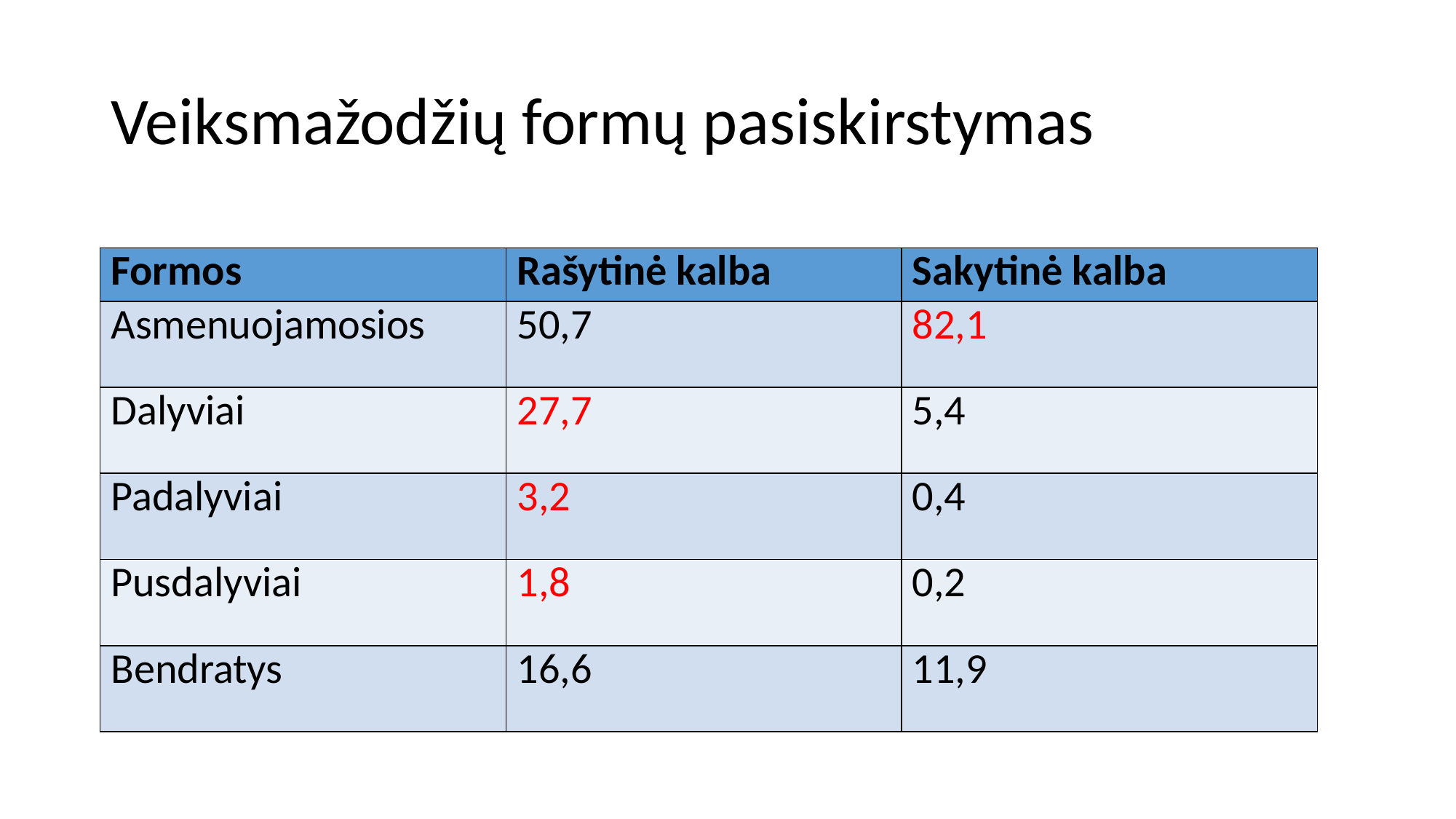

# Veiksmažodžių formų pasiskirstymas
| Formos | Rašytinė kalba | Sakytinė kalba |
| --- | --- | --- |
| Asmenuojamosios | 50,7 | 82,1 |
| Dalyviai | 27,7 | 5,4 |
| Padalyviai | 3,2 | 0,4 |
| Pusdalyviai | 1,8 | 0,2 |
| Bendratys | 16,6 | 11,9 |